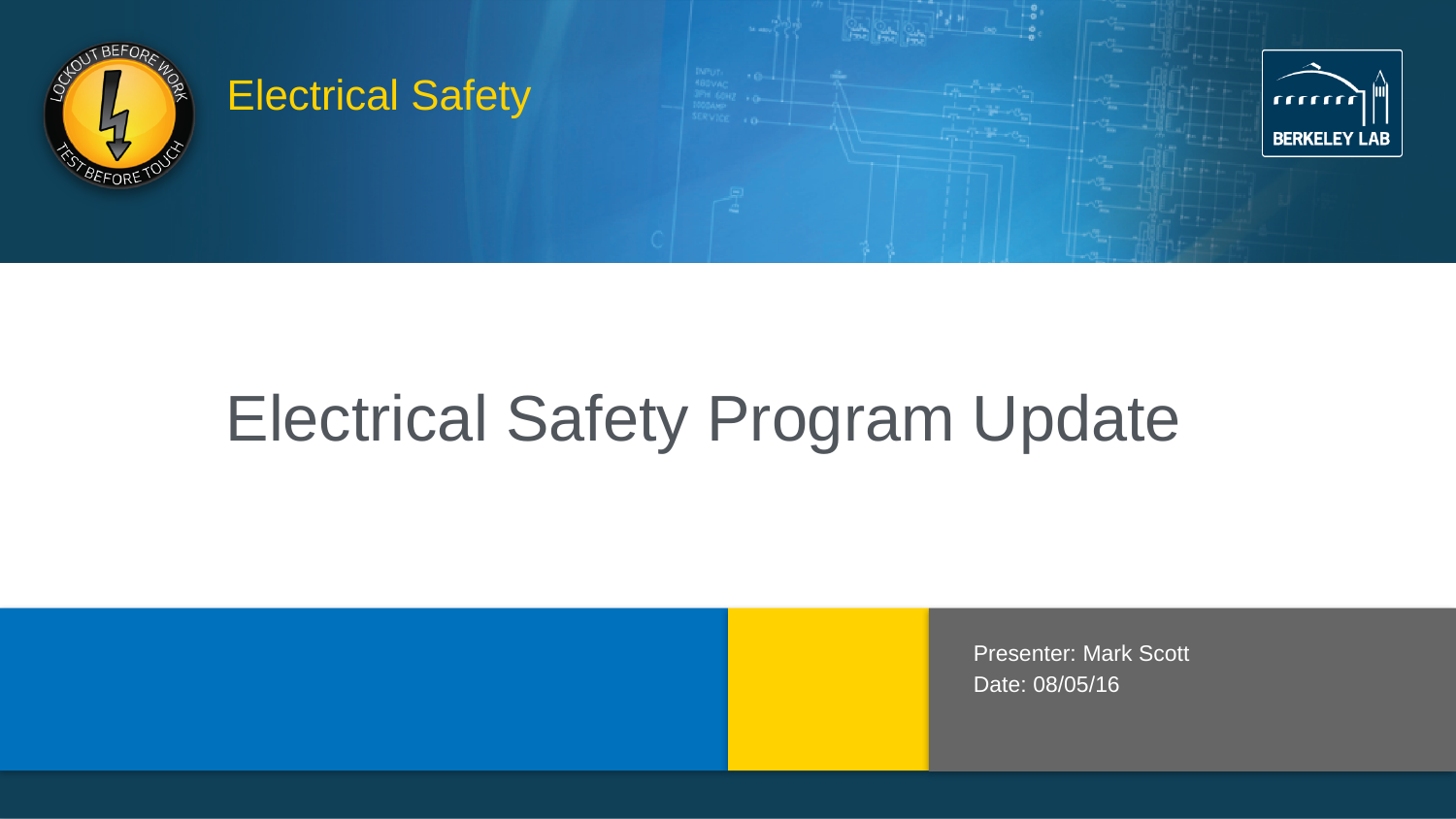

Electrical Safety
# Electrical Safety Program Update

Presenter: Mark Scott
Date: 08/05/16